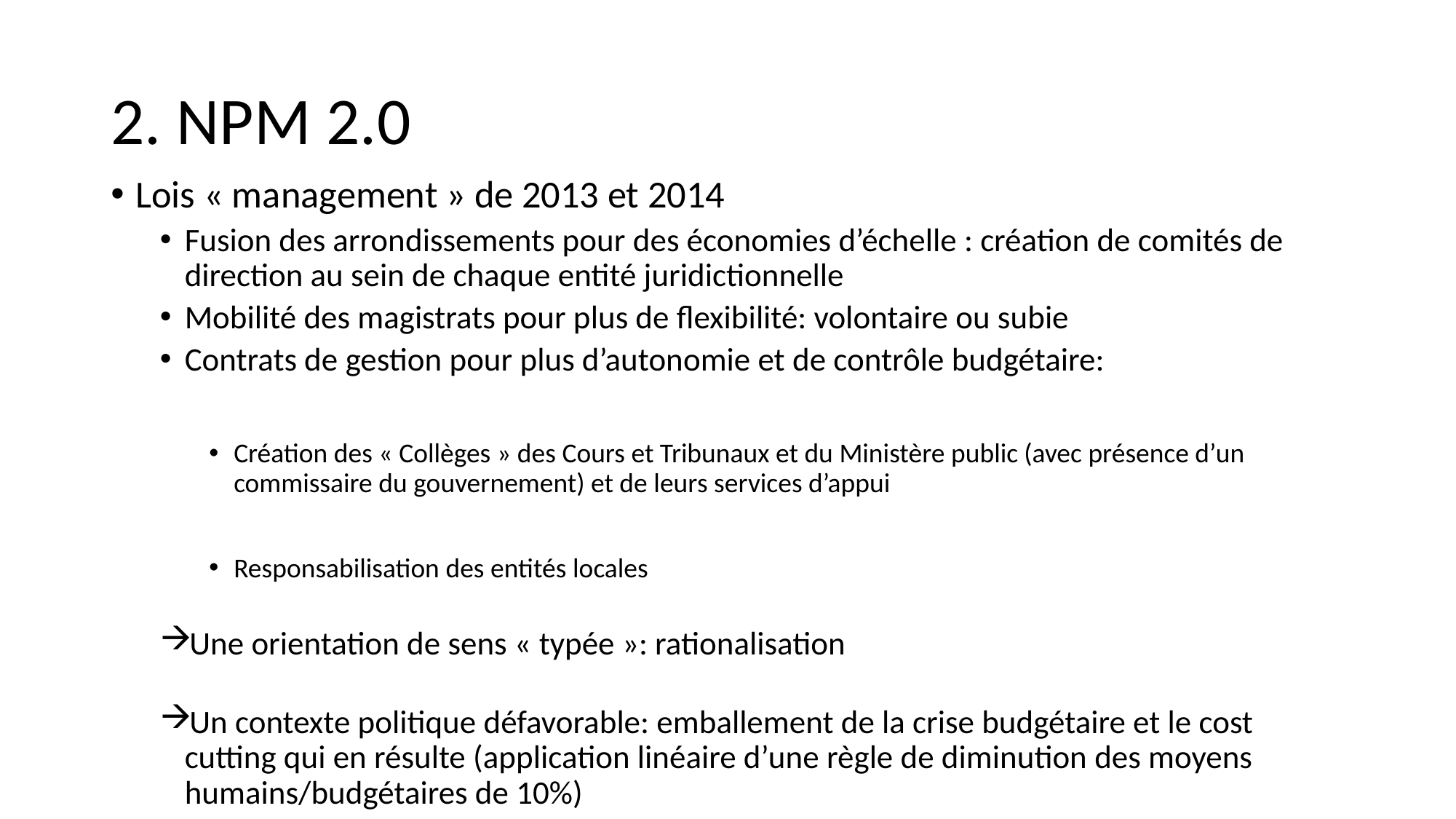

# 2. NPM 2.0
Lois « management » de 2013 et 2014
Fusion des arrondissements pour des économies d’échelle : création de comités de direction au sein de chaque entité juridictionnelle
Mobilité des magistrats pour plus de flexibilité: volontaire ou subie
Contrats de gestion pour plus d’autonomie et de contrôle budgétaire:

Création des « Collèges » des Cours et Tribunaux et du Ministère public (avec présence d’un commissaire du gouvernement) et de leurs services d’appui

Responsabilisation des entités locales

Une orientation de sens « typée »: rationalisation

Un contexte politique défavorable: emballement de la crise budgétaire et le cost cutting qui en résulte (application linéaire d’une règle de diminution des moyens humains/budgétaires de 10%)